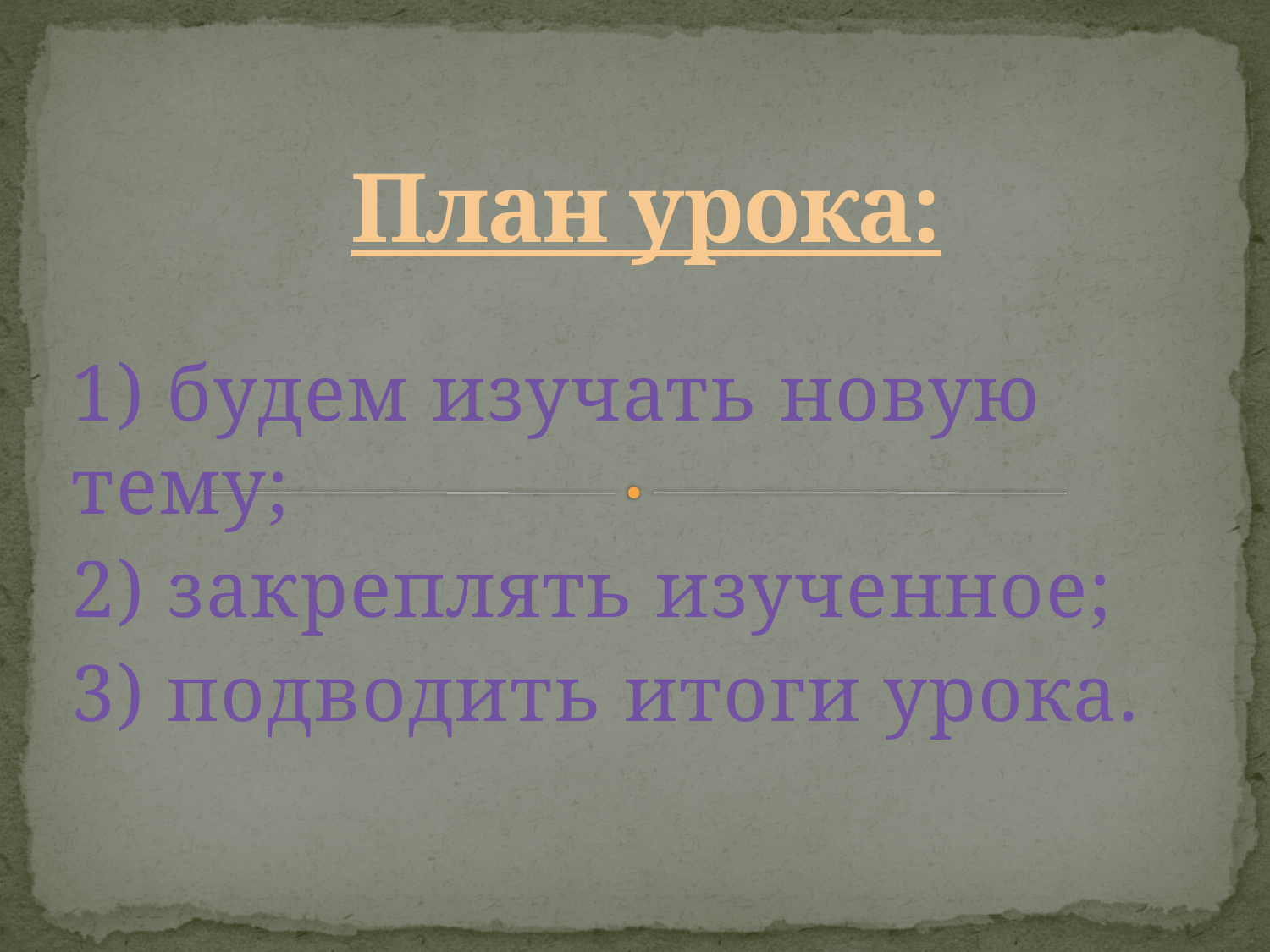

# План урока:
1) будем изучать новую тему;
2) закреплять изученное;
3) подводить итоги урока.